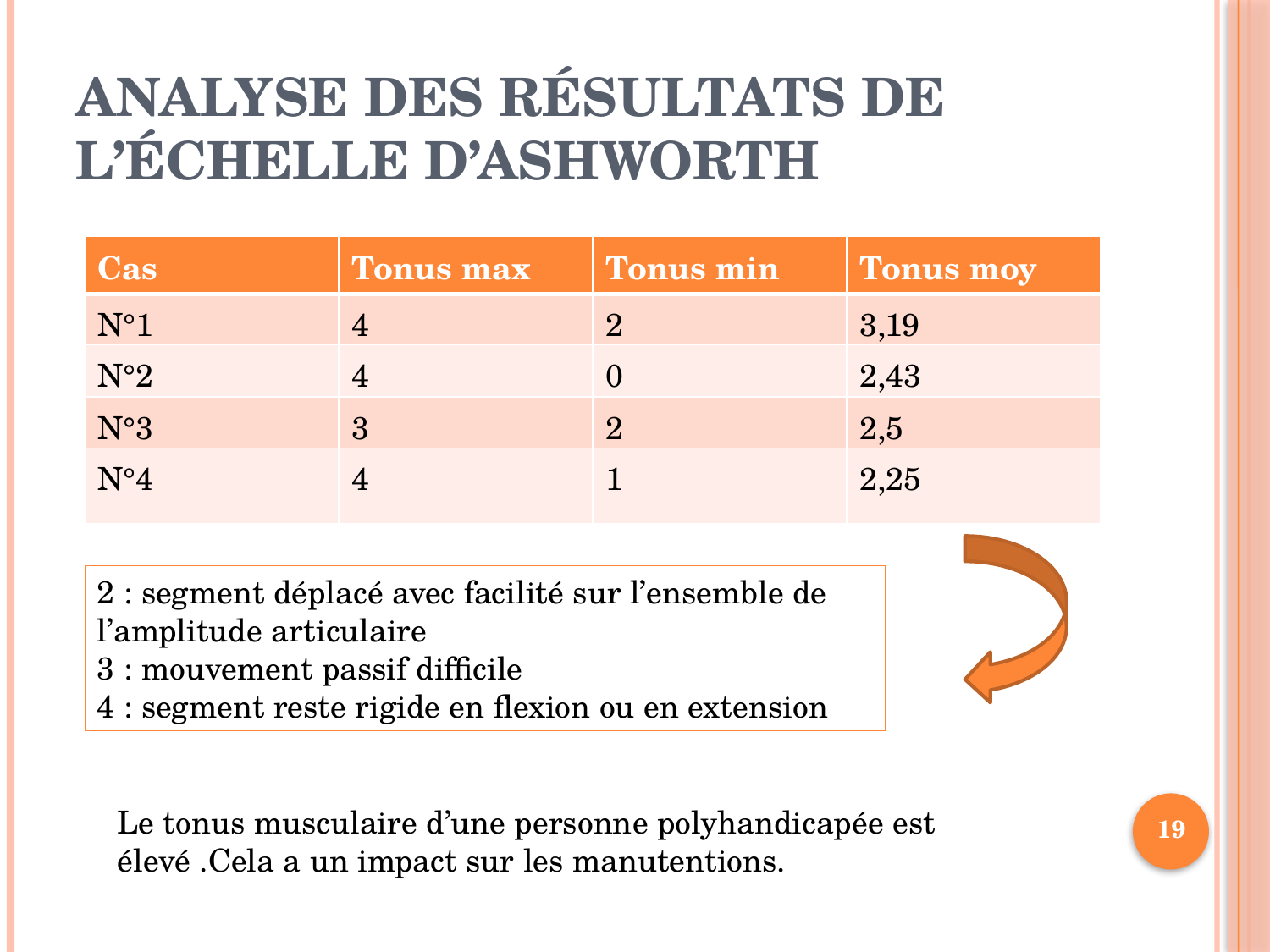

# Analyse des résultats de l’échelle d’Ashworth
| Cas | Tonus max | Tonus min | Tonus moy |
| --- | --- | --- | --- |
| N°1 | 4 | 2 | 3,19 |
| N°2 | 4 | 0 | 2,43 |
| N°3 | 3 | 2 | 2,5 |
| N°4 | 4 | 1 | 2,25 |

2 : segment déplacé avec facilité sur l’ensemble de l’amplitude articulaire
3 : mouvement passif difficile
4 : segment reste rigide en flexion ou en extension
Le tonus musculaire d’une personne polyhandicapée est élevé .Cela a un impact sur les manutentions.
19